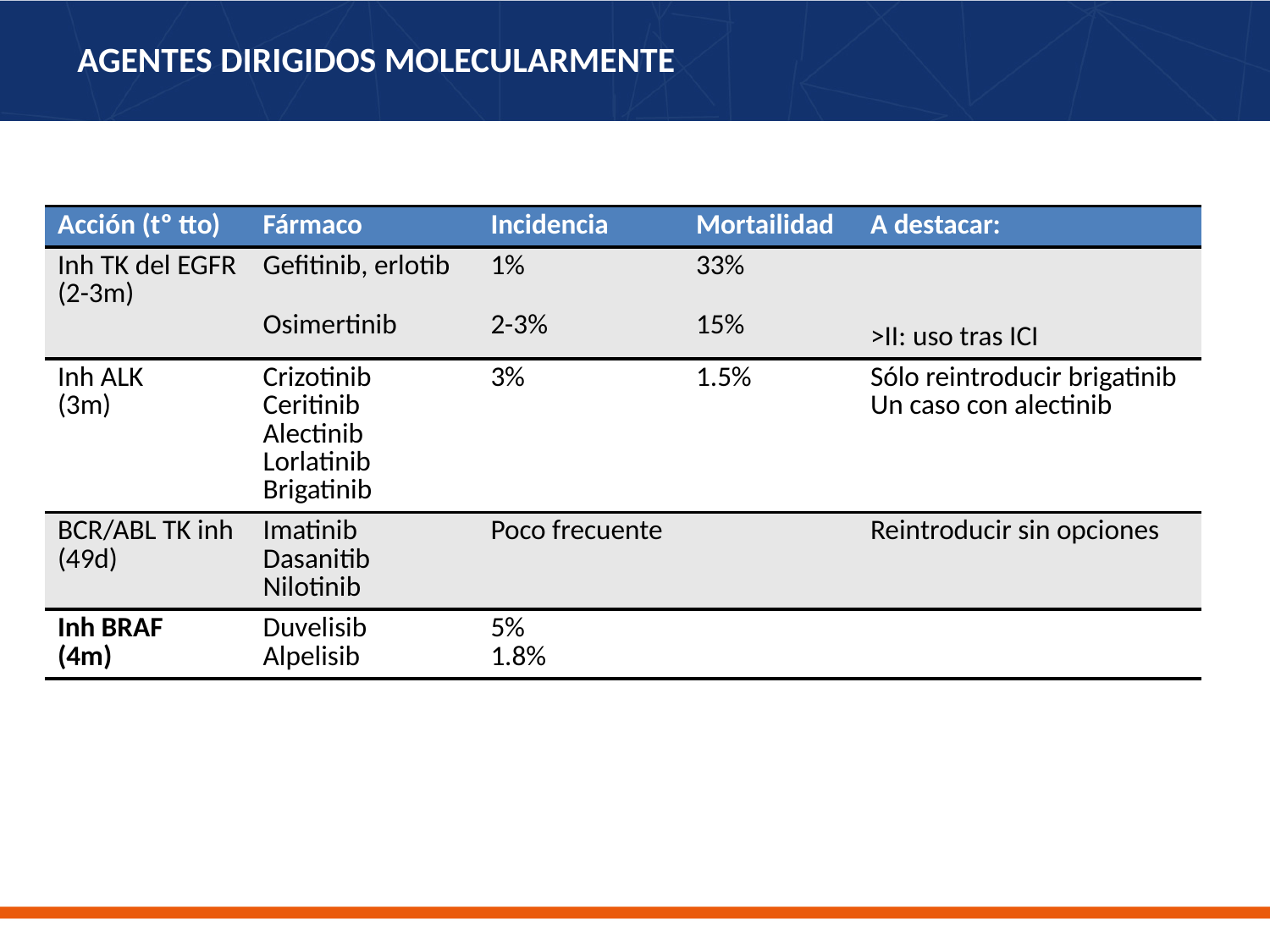

AGENTES DIRIGIDOS MOLECULARMENTE

| Acción (tº tto) | Fármaco | Incidencia | Mortailidad | A destacar: |
| --- | --- | --- | --- | --- |
| Inh TK del EGFR (2-3m) | Gefitinib, erlotib Osimertinib | 1% 2-3% | 33% 15% | >II: uso tras ICI |
| Inh ALK (3m) | Crizotinib Ceritinib Alectinib Lorlatinib Brigatinib | 3% | 1.5% | Sólo reintroducir brigatinib Un caso con alectinib |
| BCR/ABL TK inh (49d) | Imatinib Dasanitib Nilotinib | Poco frecuente |  | Reintroducir sin opciones |
| Inh BRAF (4m) | Duvelisib Alpelisib | 5% 1.8% |  |  |